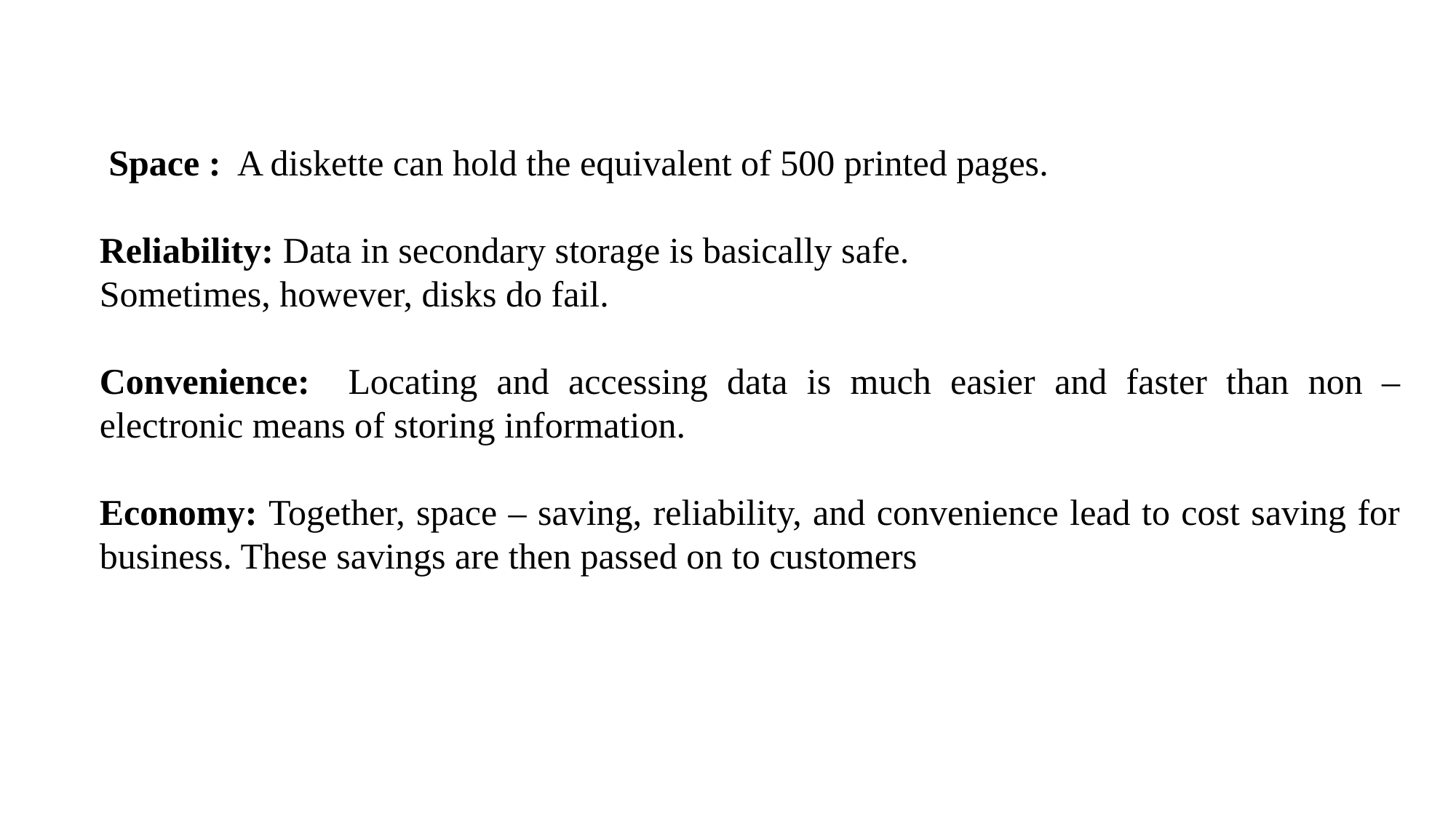

Space :  A diskette can hold the equivalent of 500 printed pages.

Reliability: Data in secondary storage is basically safe.
Sometimes, however, disks do fail.

Convenience:  Locating and accessing data is much easier and faster than non – electronic means of storing information.

Economy: Together, space – saving, reliability, and convenience lead to cost saving for business. These savings are then passed on to customers